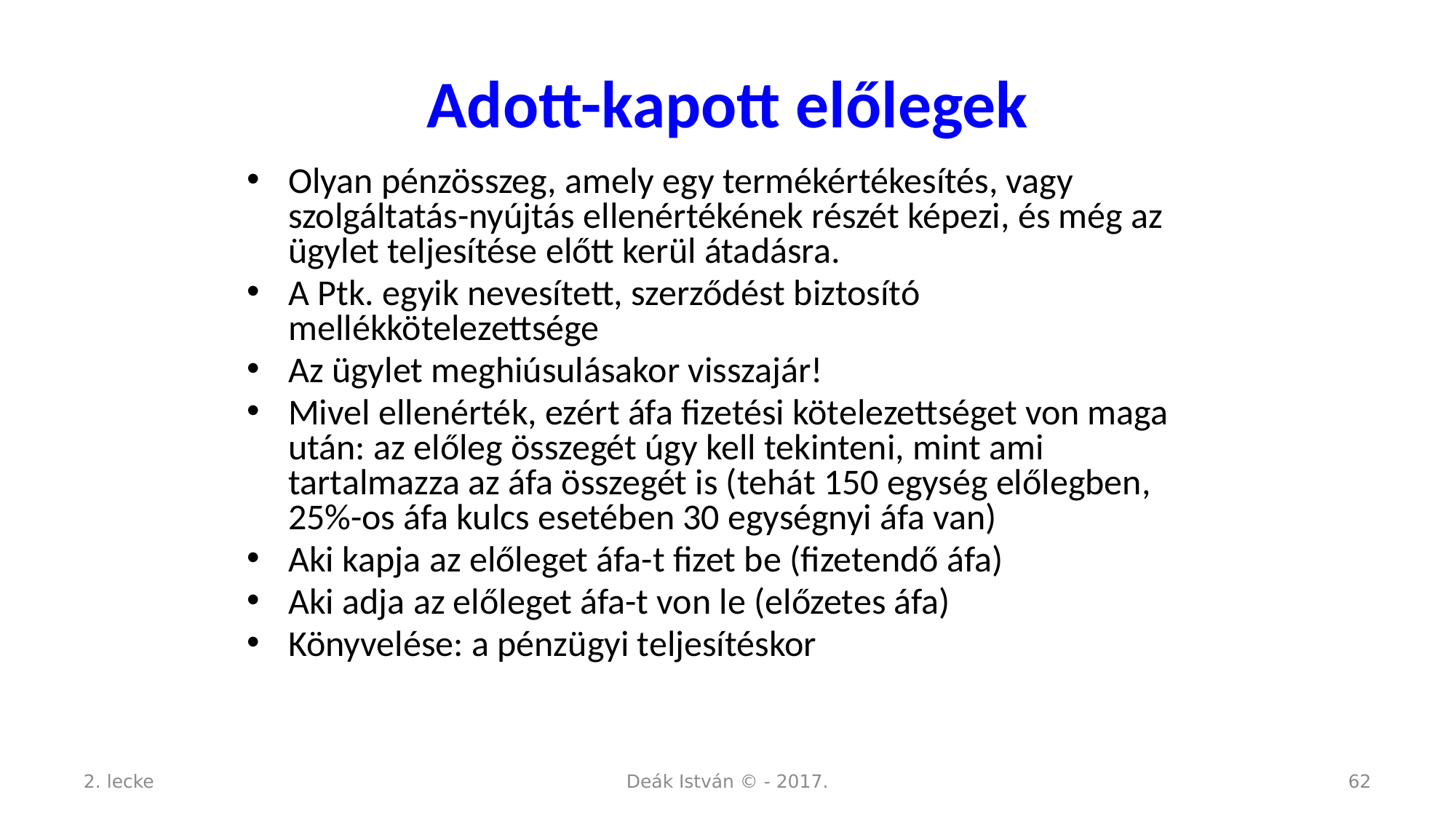

# Adott-kapott előlegek
Olyan pénzösszeg, amely egy termékértékesítés, vagy szolgáltatás-nyújtás ellenértékének részét képezi, és még az ügylet teljesítése előtt kerül átadásra.
A Ptk. egyik nevesített, szerződést biztosító mellékkötelezettsége
Az ügylet meghiúsulásakor visszajár!
Mivel ellenérték, ezért áfa fizetési kötelezettséget von maga után: az előleg összegét úgy kell tekinteni, mint ami tartalmazza az áfa összegét is (tehát 150 egység előlegben, 25%-os áfa kulcs esetében 30 egységnyi áfa van)
Aki kapja az előleget áfa-t fizet be (fizetendő áfa)
Aki adja az előleget áfa-t von le (előzetes áfa)
Könyvelése: a pénzügyi teljesítéskor
2. lecke
Deák István © - 2017.
62